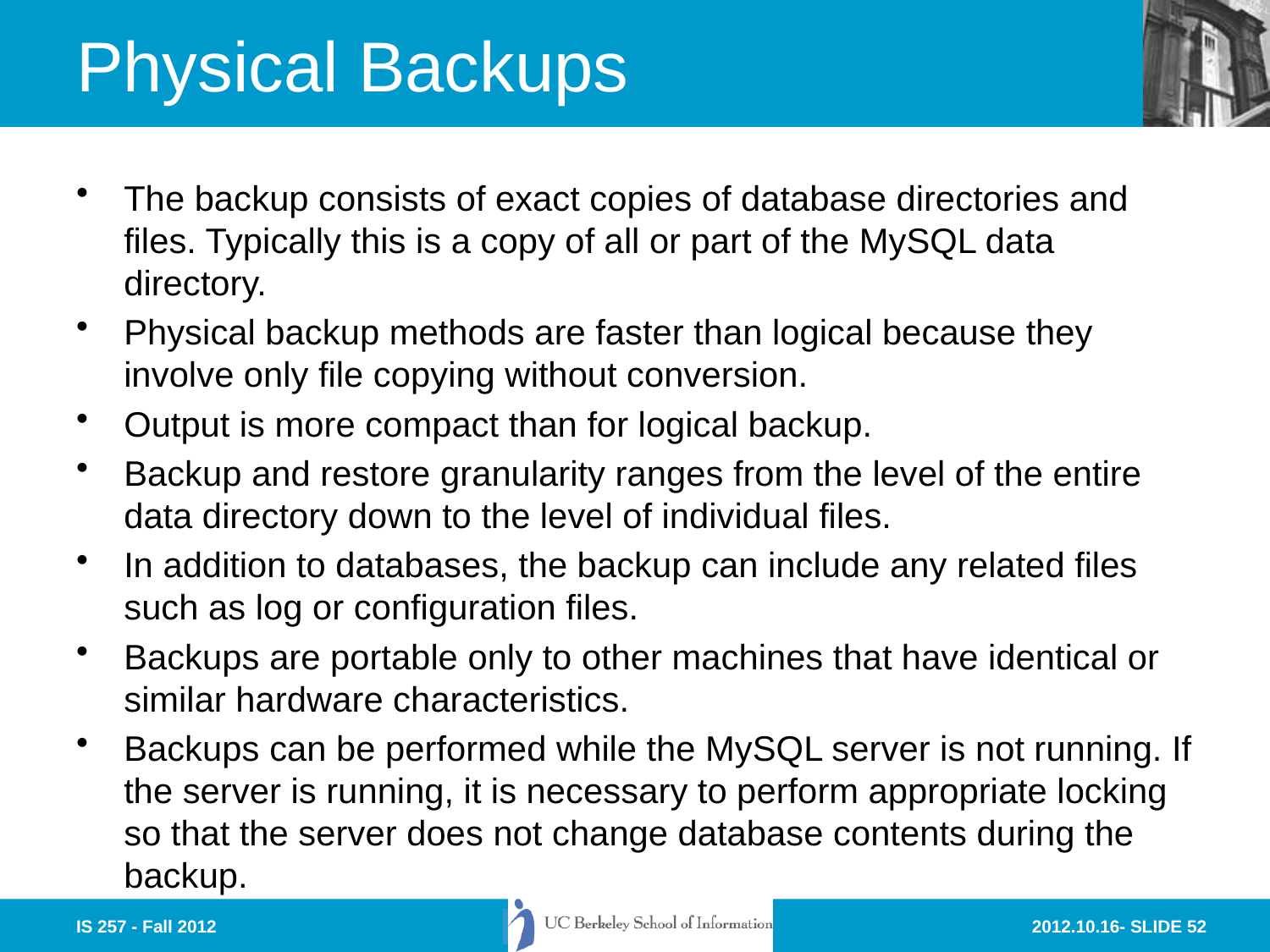

# Physical Backups
The backup consists of exact copies of database directories and files. Typically this is a copy of all or part of the MySQL data directory.
Physical backup methods are faster than logical because they involve only file copying without conversion.
Output is more compact than for logical backup.
Backup and restore granularity ranges from the level of the entire data directory down to the level of individual files.
In addition to databases, the backup can include any related files such as log or configuration files.
Backups are portable only to other machines that have identical or similar hardware characteristics.
Backups can be performed while the MySQL server is not running. If the server is running, it is necessary to perform appropriate locking so that the server does not change database contents during the backup.
IS 257 - Fall 2012